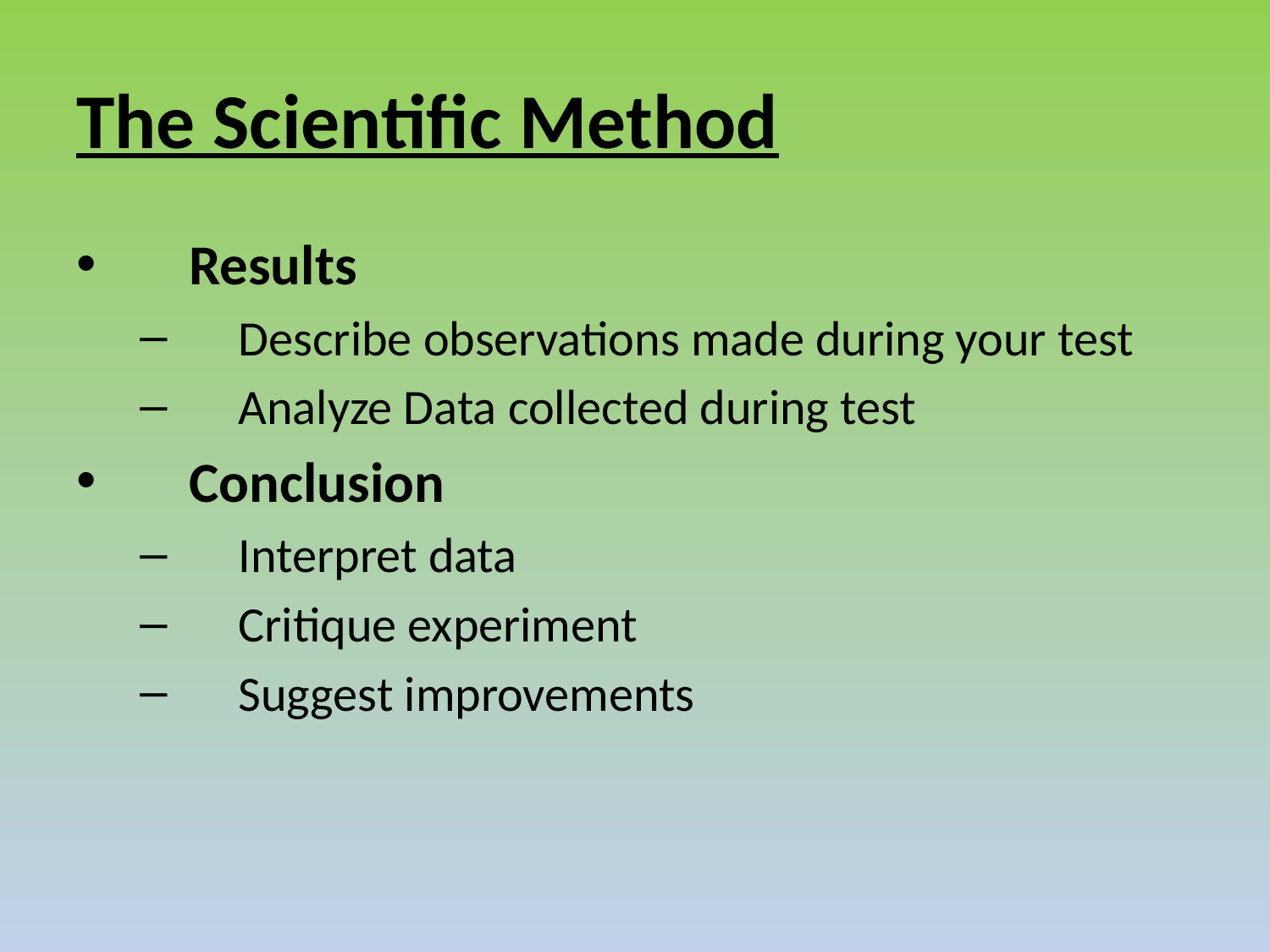

# The Scientific Method
Results
Describe observations made during your test
Analyze Data collected during test
Conclusion
Interpret data
Critique experiment
Suggest improvements